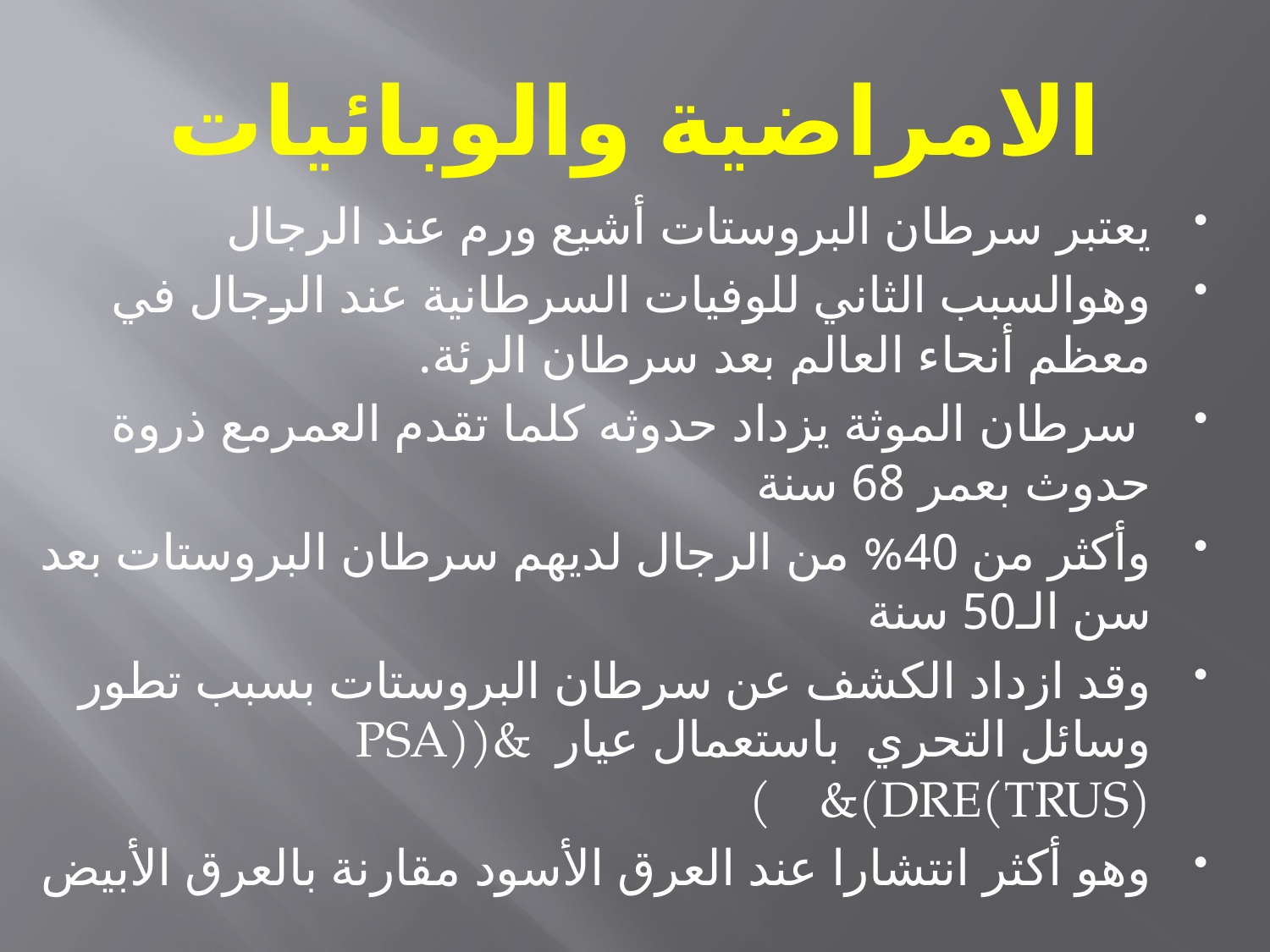

# الامراضية والوبائيات
يعتبر سرطان البروستات أشيع ورم عند الرجال
وهوالسبب الثاني للوفيات السرطانية عند الرجال في معظم أنحاء العالم بعد سرطان الرئة.
 سرطان الموثة يزداد حدوثه كلما تقدم العمرمع ذروة حدوث بعمر 68 سنة
وأكثر من 40% من الرجال لديهم سرطان البروستات بعد سن الـ50 سنة
وقد ازداد الكشف عن سرطان البروستات بسبب تطور وسائل التحري  باستعمال عيار PSA))&  (    &(DRE(TRUS)
وهو أكثر انتشارا عند العرق الأسود مقارنة بالعرق الأبيض